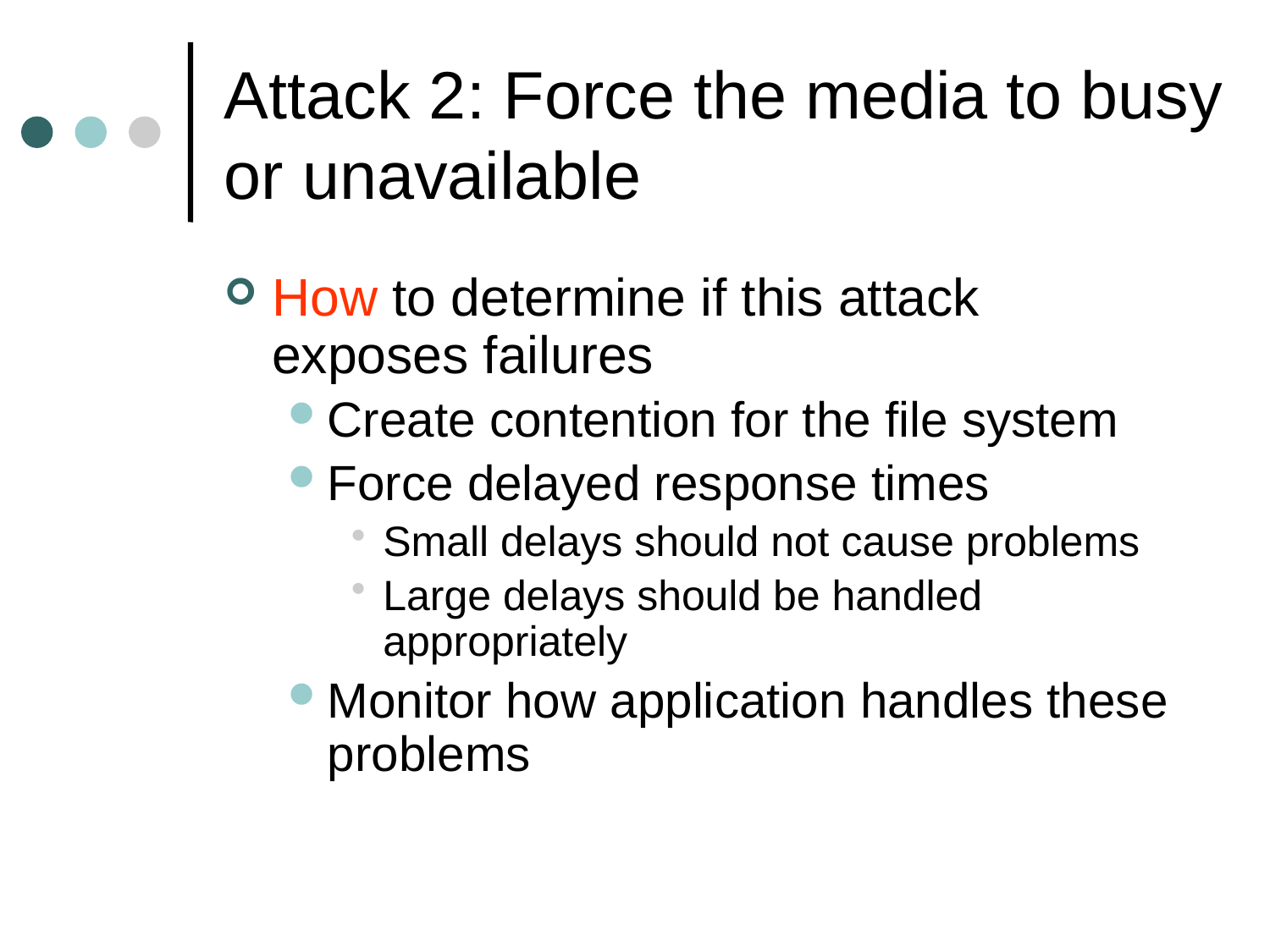

# Attack 2: Force the media to busy or unavailable
How to determine if this attack exposes failures
Create contention for the file system
Force delayed response times
Small delays should not cause problems
Large delays should be handled appropriately
Monitor how application handles these problems